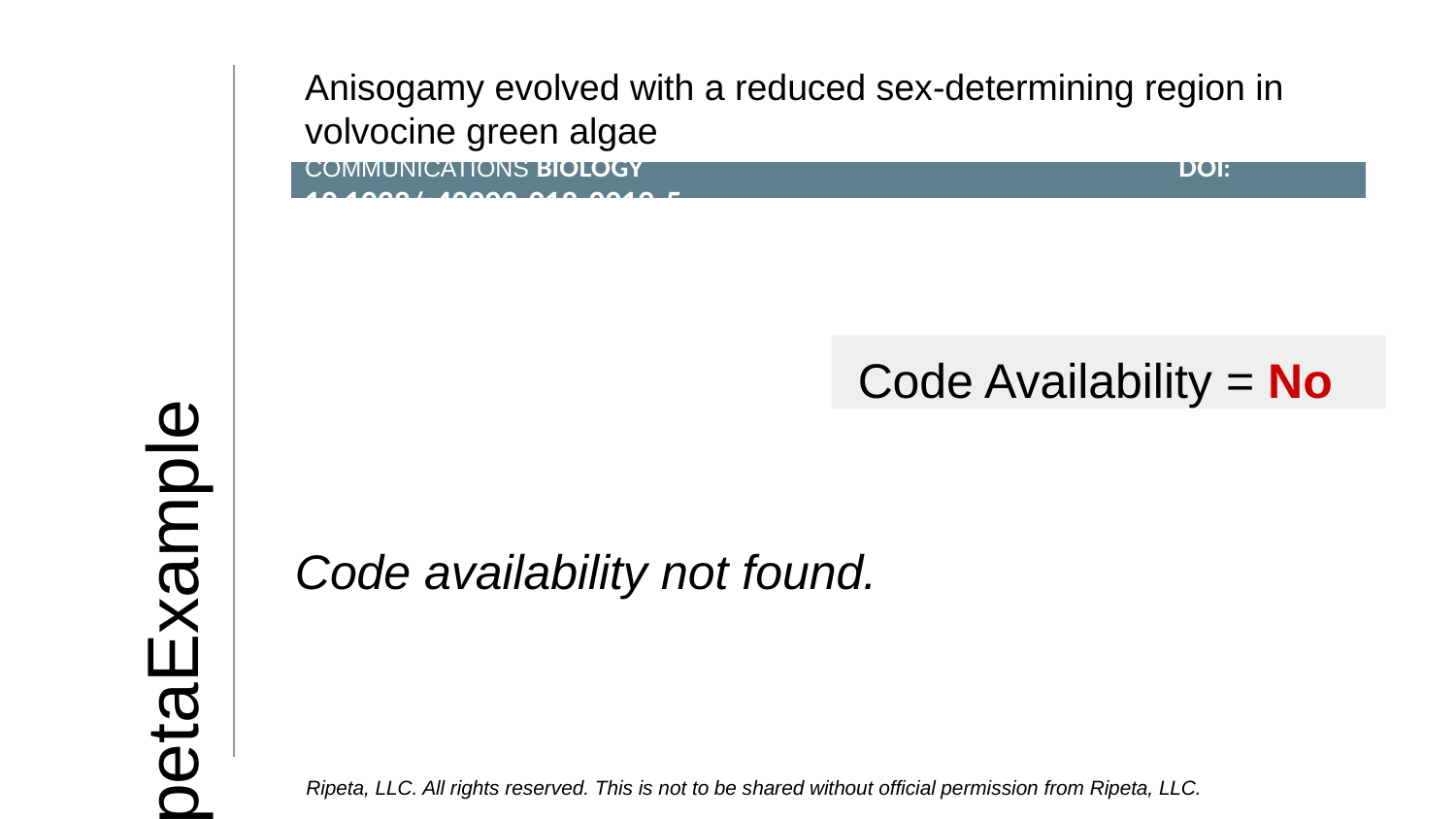

ripetaExample
Anisogamy evolved with a reduced sex-determining region in volvocine green algae
COMMUNICATIONS BIOLOGY	 			DOI: 10.1038/s42003-018-0019-5
# Code Availability = No
Code availability not found.

  Ripeta, LLC. All rights reserved. This is not to be shared without official permission from Ripeta, LLC.